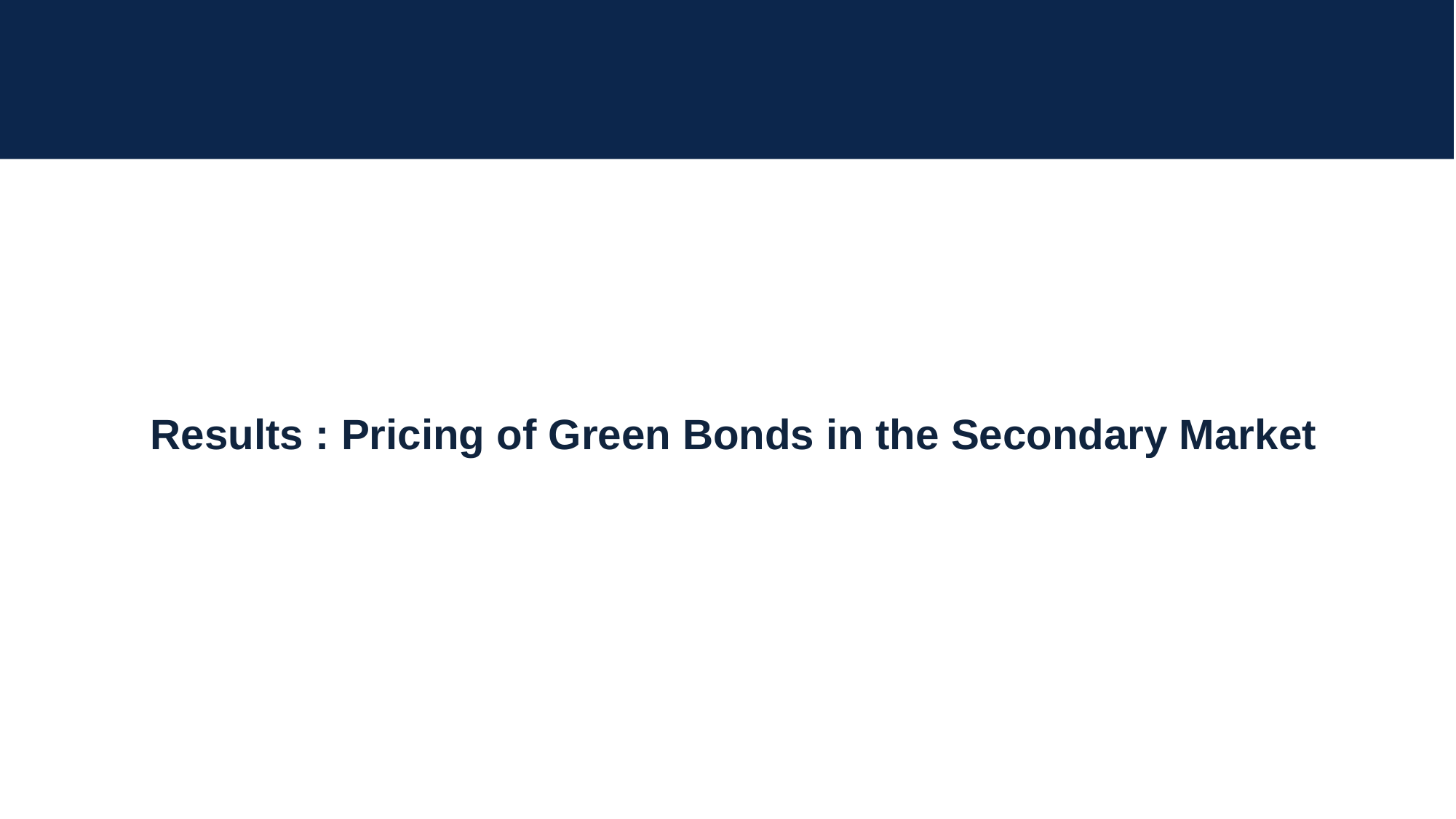

#
Results : Pricing of Green Bonds in the Secondary Market